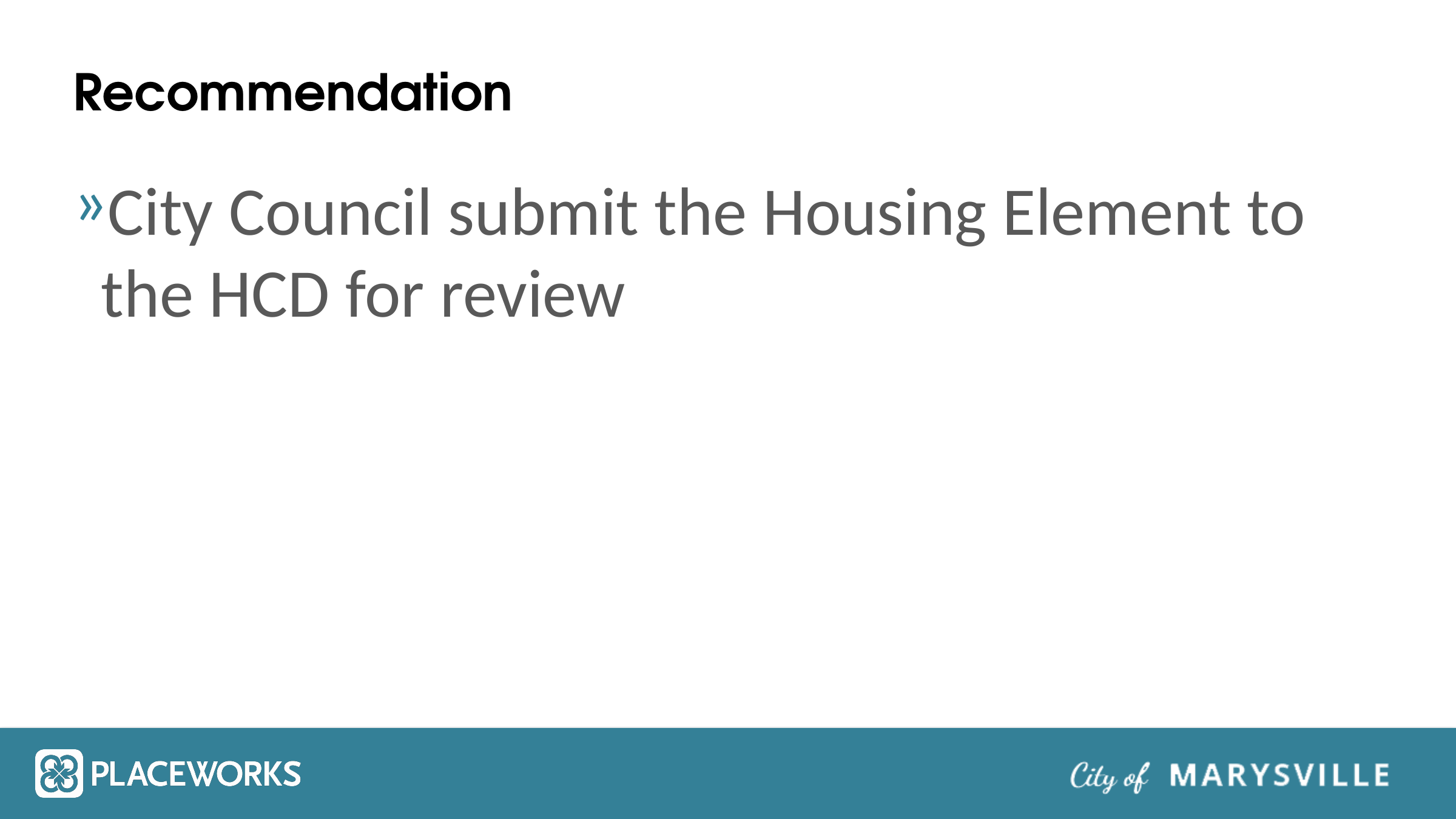

# Recommendation
City Council submit the Housing Element to the HCD for review